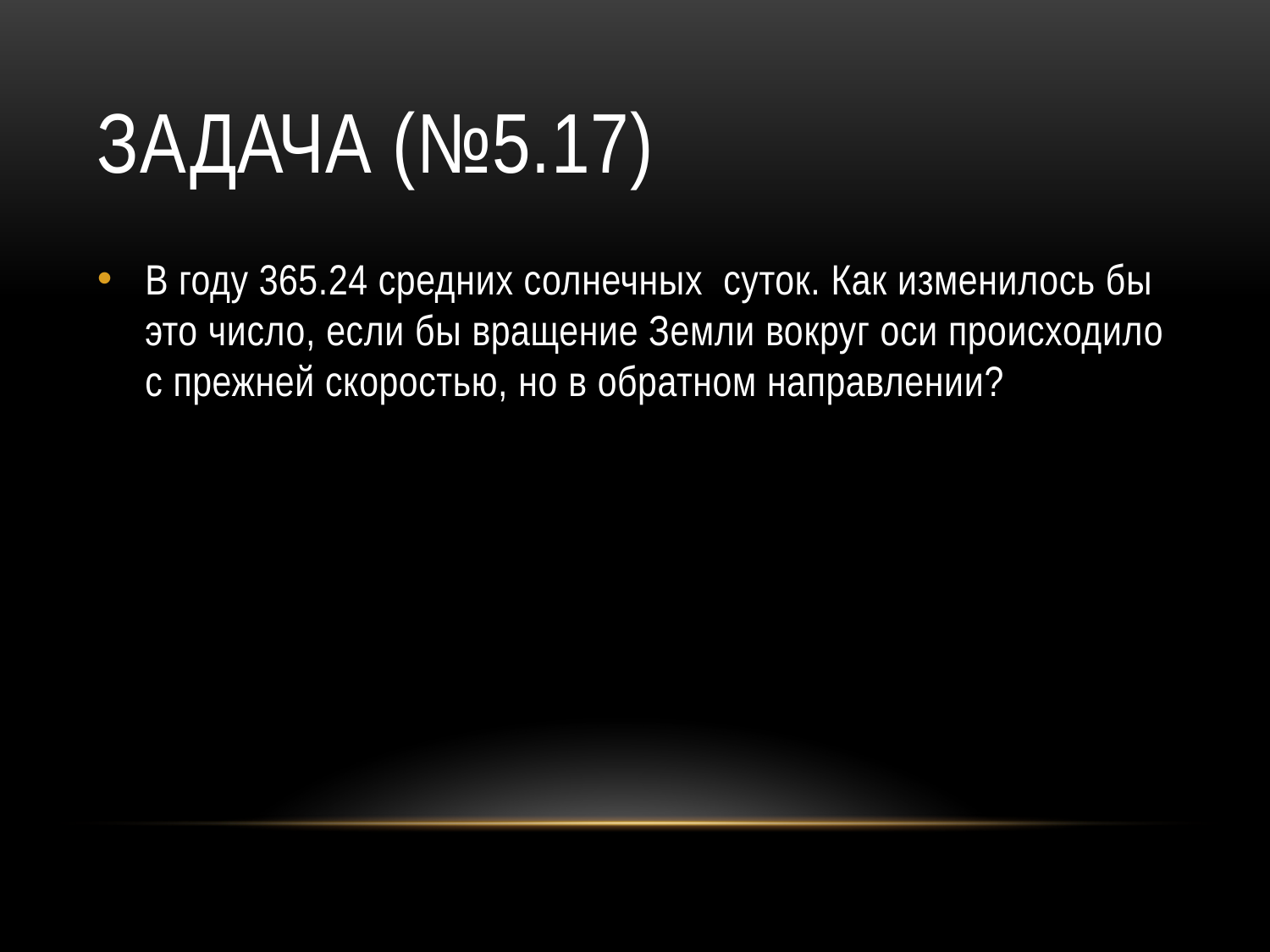

# Задача (№5.17)
В году 365.24 средних солнечных  суток. Как изменилось бы это число, если бы вращение Земли вокруг оси происходило с прежней скоростью, но в обратном направлении?